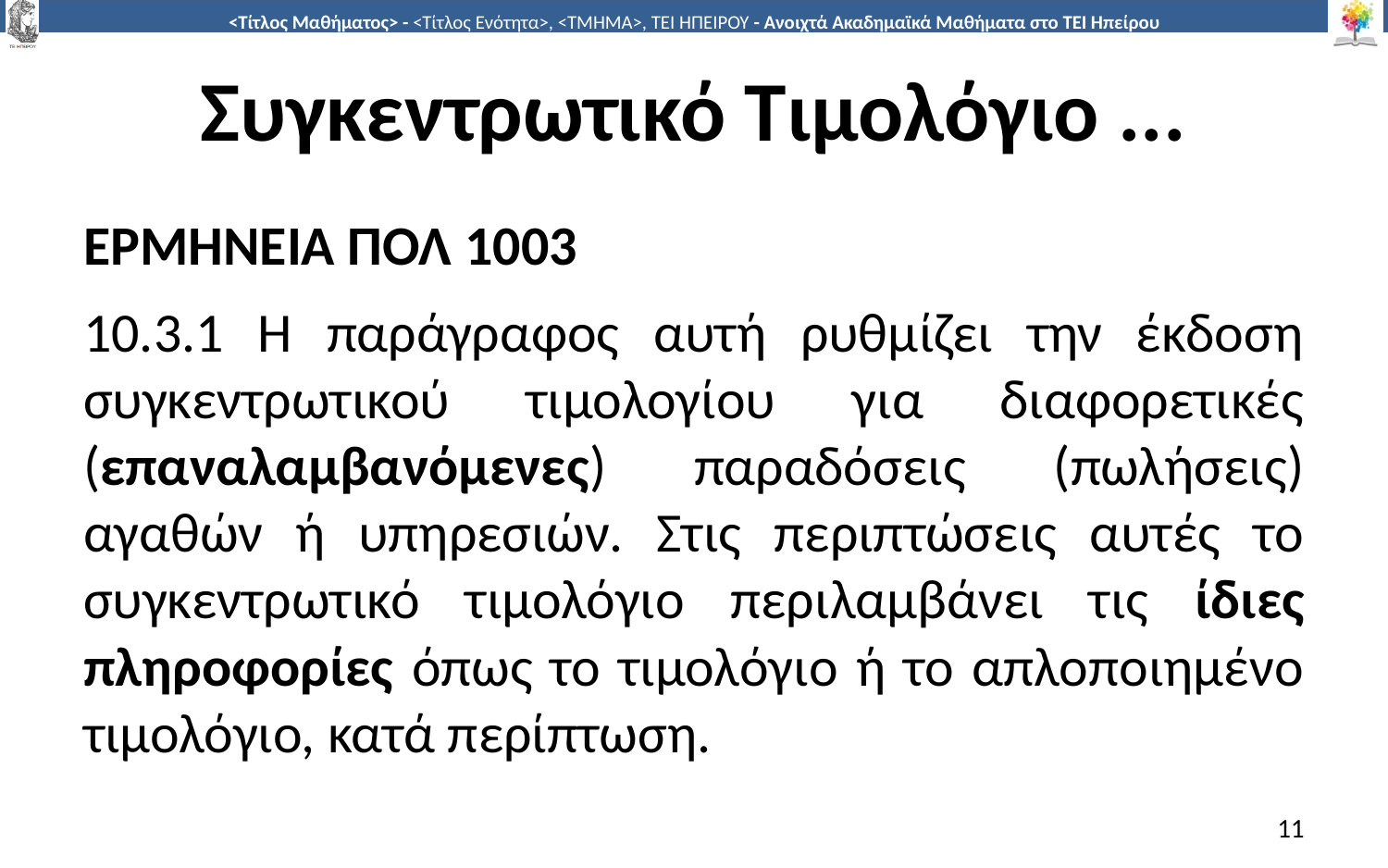

# Συγκεντρωτικό Τιμολόγιο ...
ΕΡΜΗΝΕΙΑ ΠΟΛ 1003
10.3.1 Η παράγραφος αυτή ρυθμίζει την έκδοση συγκεντρωτικού τιμολογίου για διαφορετικές (επαναλαμβανόμενες) παραδόσεις (πωλήσεις) αγαθών ή υπηρεσιών. Στις περιπτώσεις αυτές το συγκεντρωτικό τιμολόγιο περιλαμβάνει τις ίδιες πληροφορίες όπως το τιμολόγιο ή το απλοποιημένο τιμολόγιο, κατά περίπτωση.

11